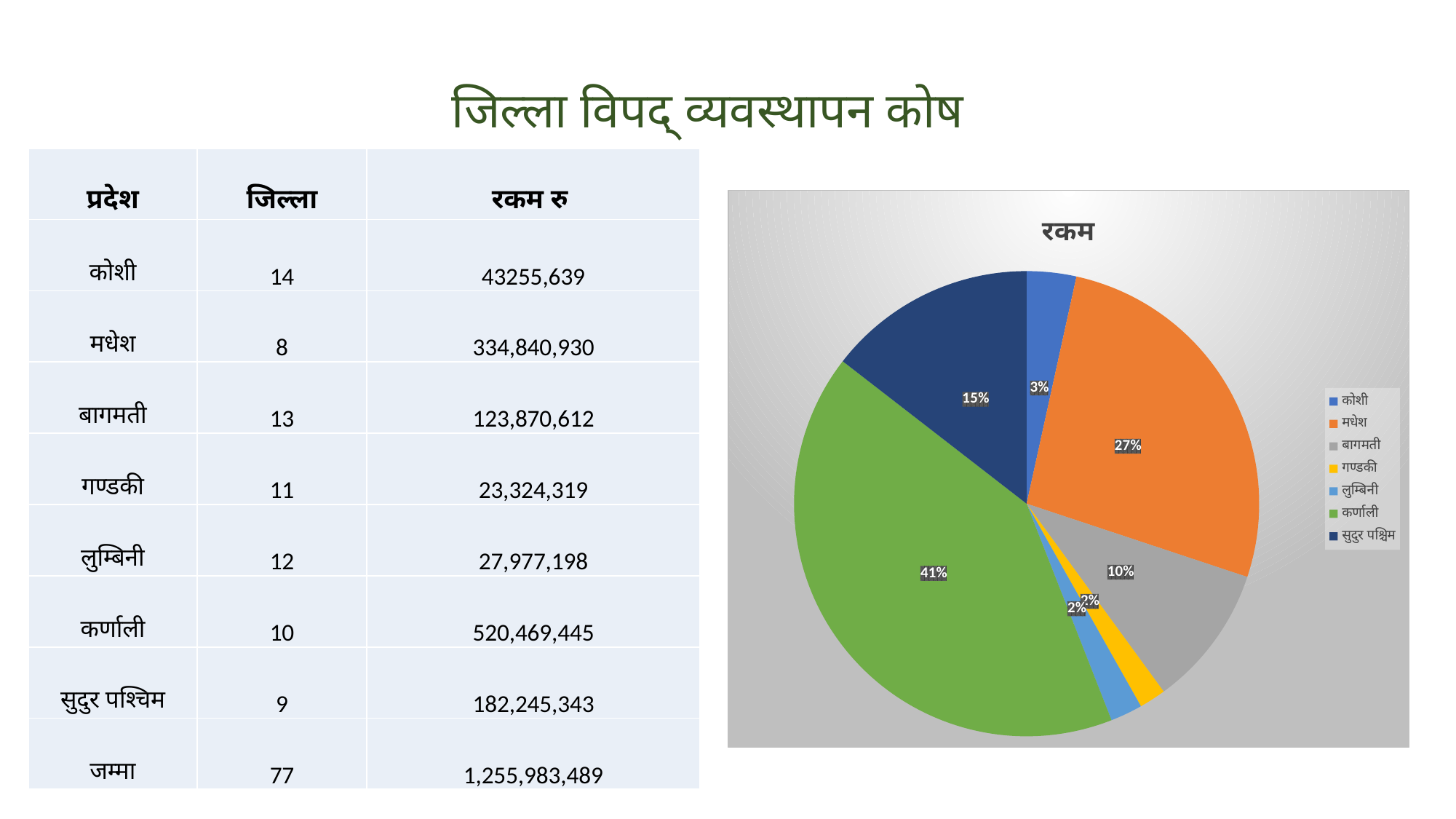

# जिल्ला विपद् व्यवस्थापन कोष
| प्रदेश | जिल्ला | रकम रु |
| --- | --- | --- |
| कोशी | 14 | 43255,639 |
| मधेश | 8 | 334,840,930 |
| बागमती | 13 | 123,870,612 |
| गण्डकी | 11 | 23,324,319 |
| लुम्बिनी | 12 | 27,977,198 |
| कर्णाली | 10 | 520,469,445 |
| सुदुर पश्चिम | 9 | 182,245,343 |
| जम्मा | 77 | 1,255,983,489 |

### Chart:

| Category | रकम |
|---|---|
| कोशी | 43255639.36 |
| मधेश | 334840930.21999997 |
| बागमती | 123870612.27000001 |
| गण्डकी | 23324319.71 |
| लुम्बिनी | 27977198.96 |
| कर्णाली | 520469445.05 |
| सुदुर पश्चिम | 182245343.66 |